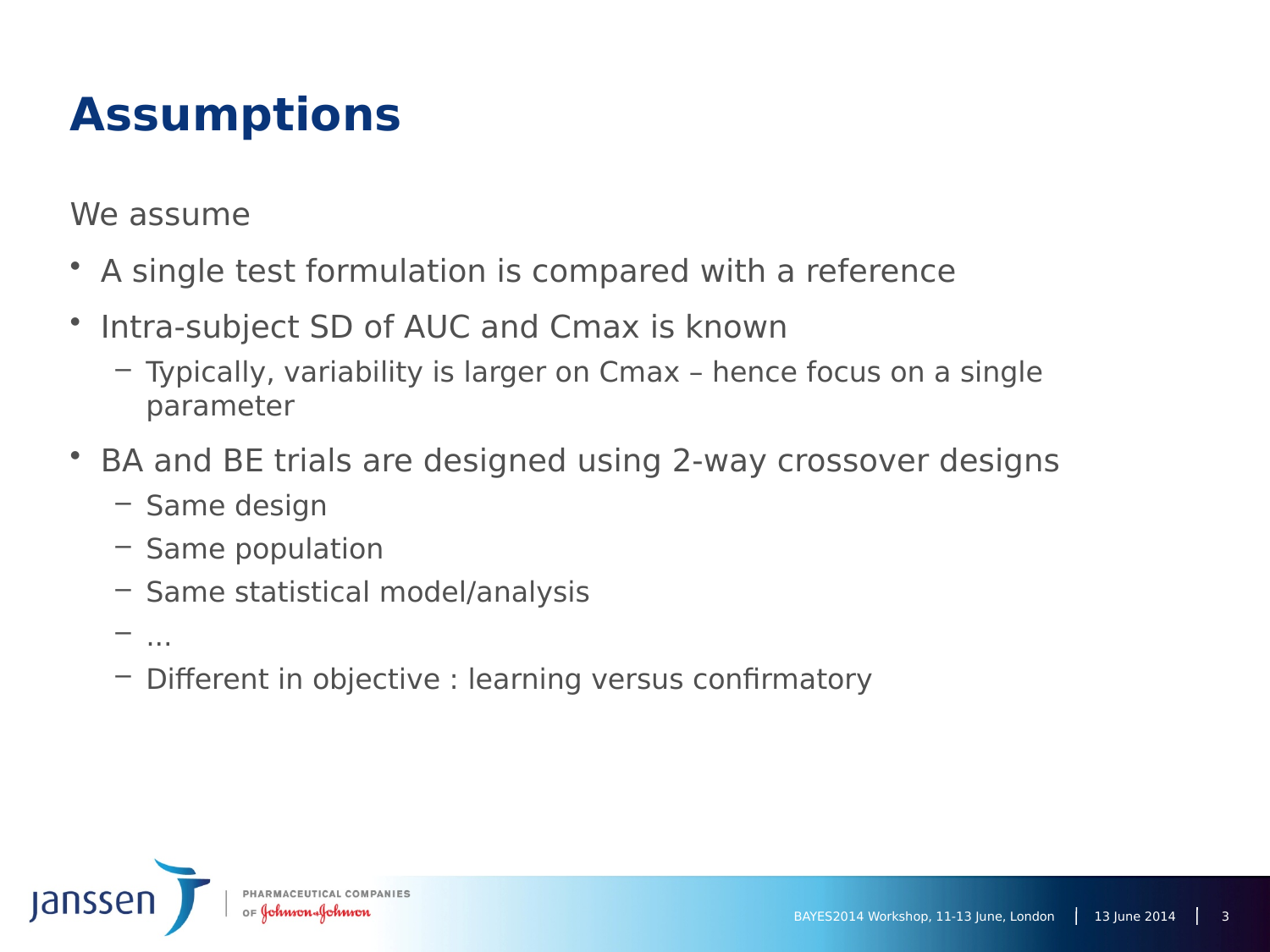

# Assumptions
We assume
A single test formulation is compared with a reference
Intra-subject SD of AUC and Cmax is known
Typically, variability is larger on Cmax – hence focus on a single parameter
BA and BE trials are designed using 2-way crossover designs
Same design
Same population
Same statistical model/analysis
...
Different in objective : learning versus confirmatory

3
BAYES2014 Workshop, 11-13 June, London
13 June 2014